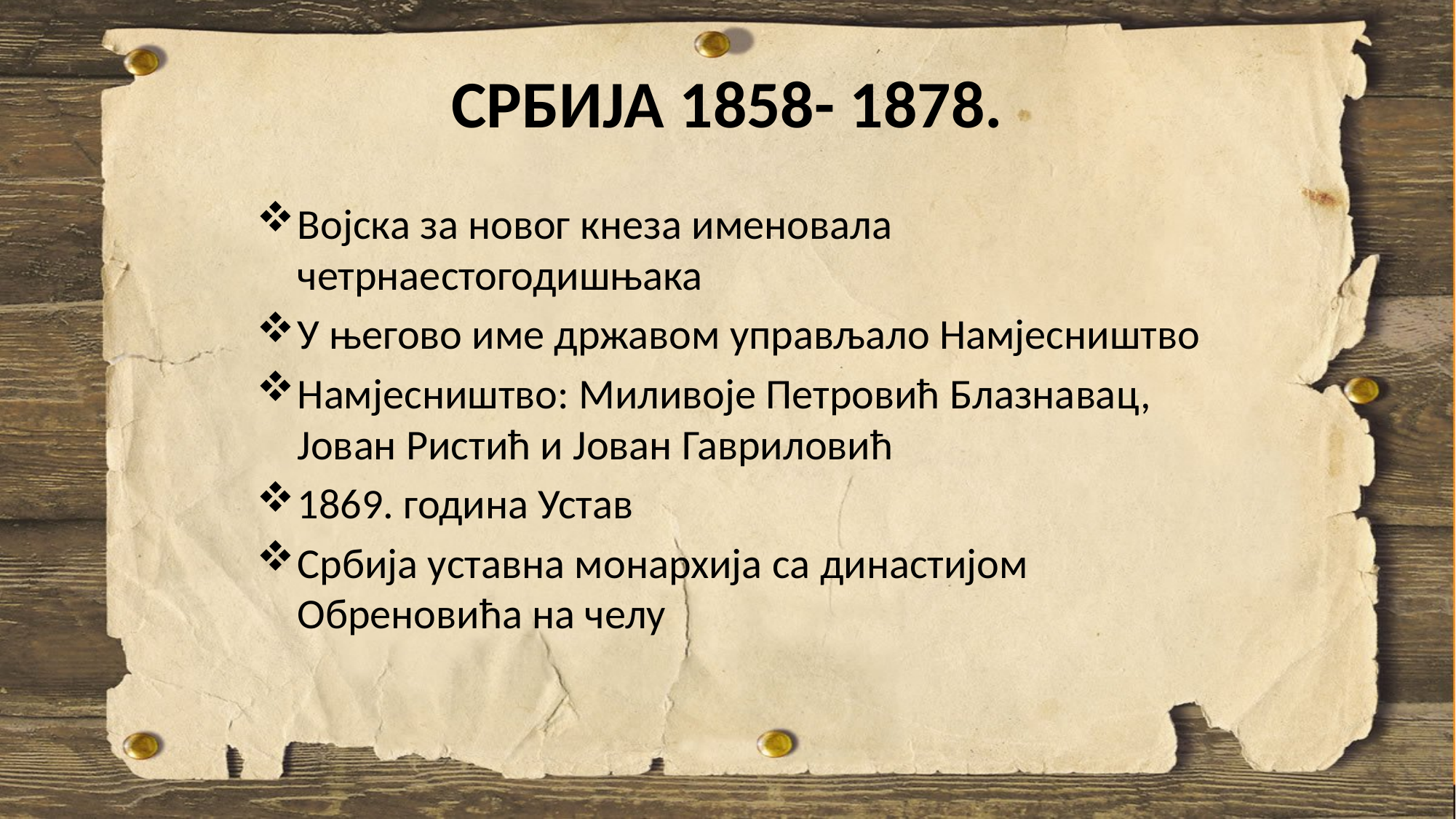

# СРБИЈА 1858- 1878.
Војска за новог кнеза именовала четрнаестогодишњака
У његово име државом управљало Намјесништво
Намјесништво: Миливоје Петровић Блазнавац, Јован Ристић и Јован Гавриловић
1869. година Устав
Србија уставна монархија са династијом Обреновића на челу